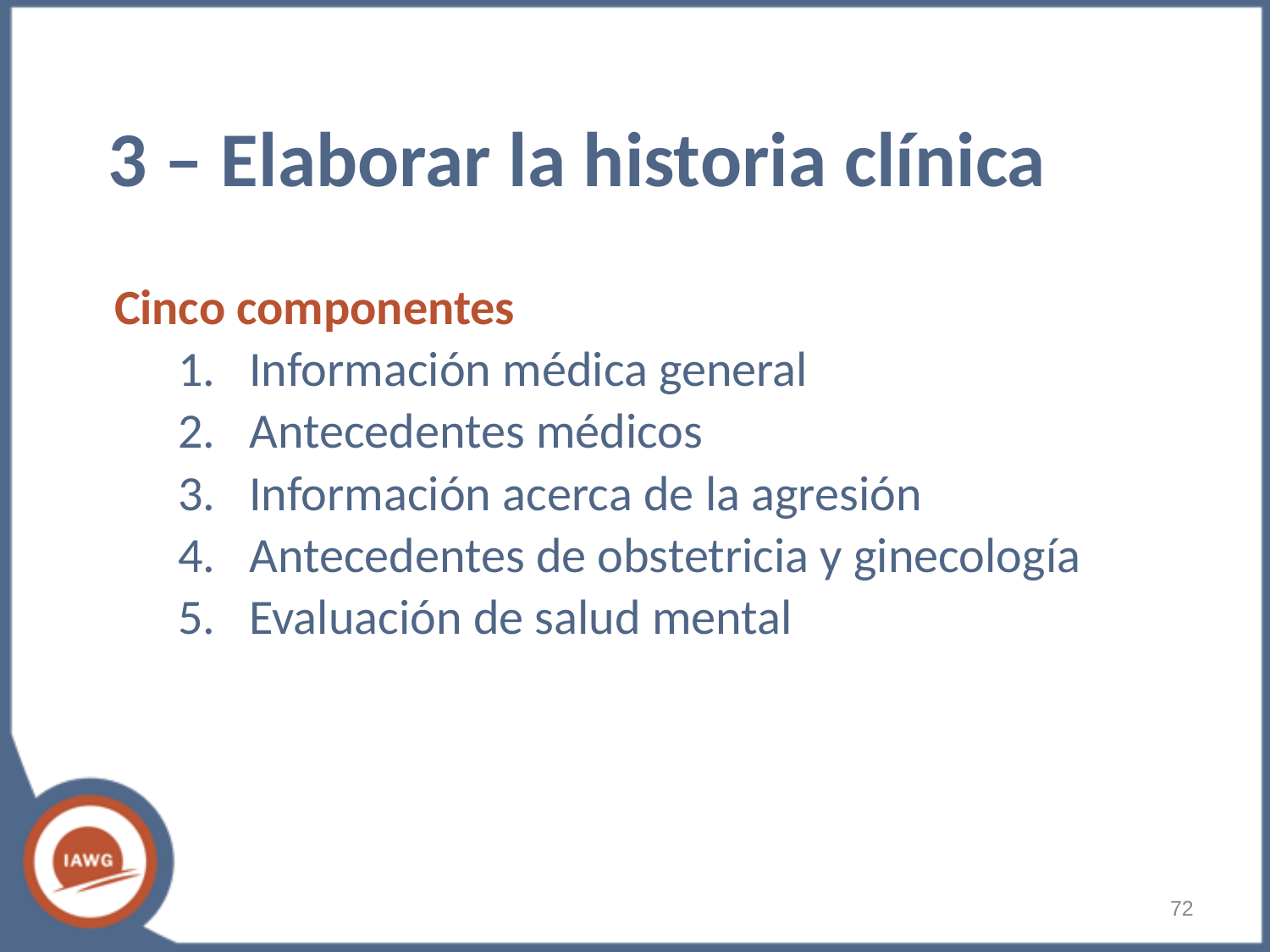

# 3 – Elaborar la historia clínica
Cinco componentes
Información médica general
Antecedentes médicos
Información acerca de la agresión
Antecedentes de obstetricia y ginecología
Evaluación de salud mental

72